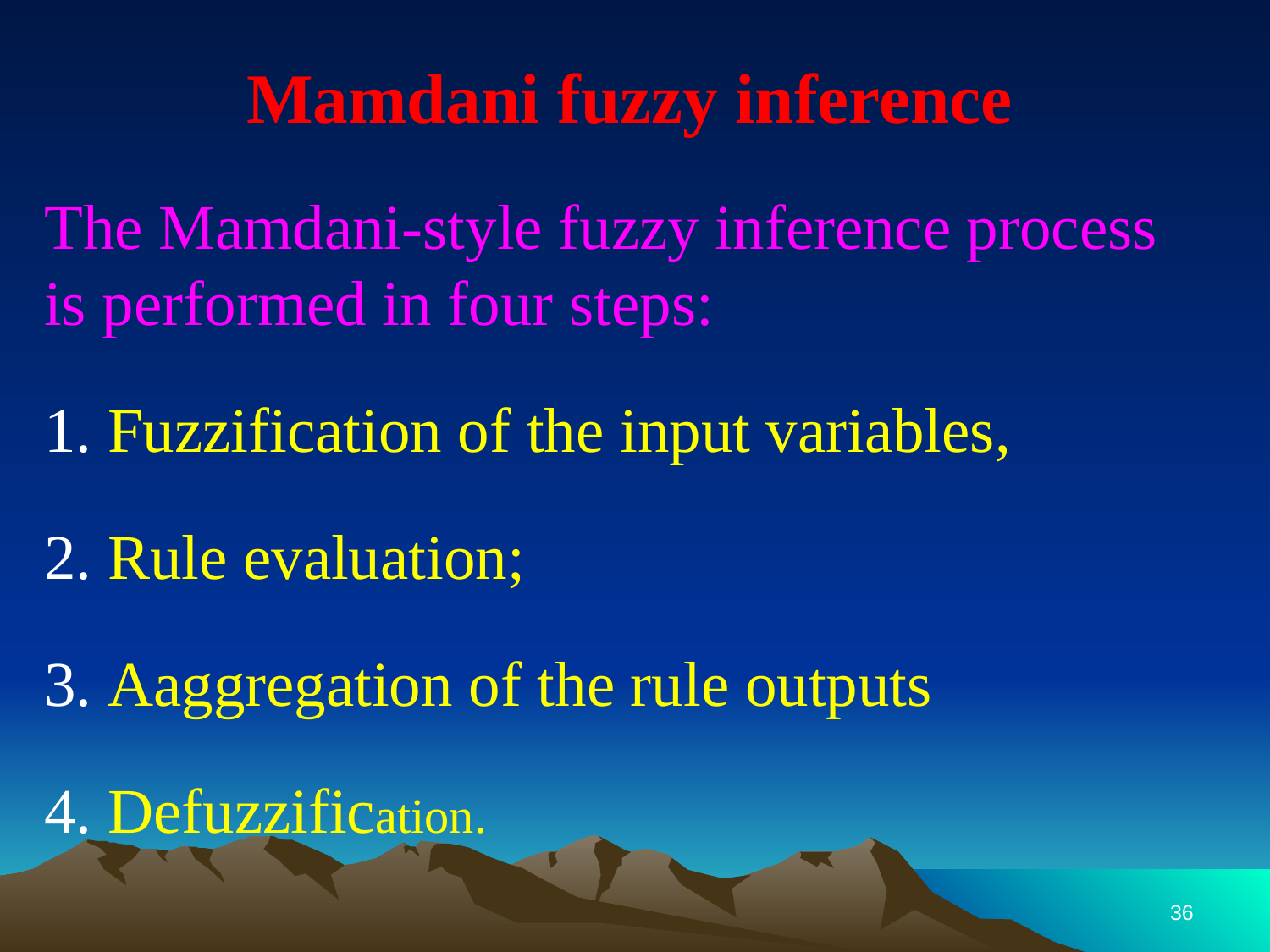

Mamdani fuzzy inference
The Mamdani-style fuzzy inference process is performed in four steps:
Fuzzification of the input variables,
Rule evaluation;
Aaggregation of the rule outputs
Defuzzification.

36